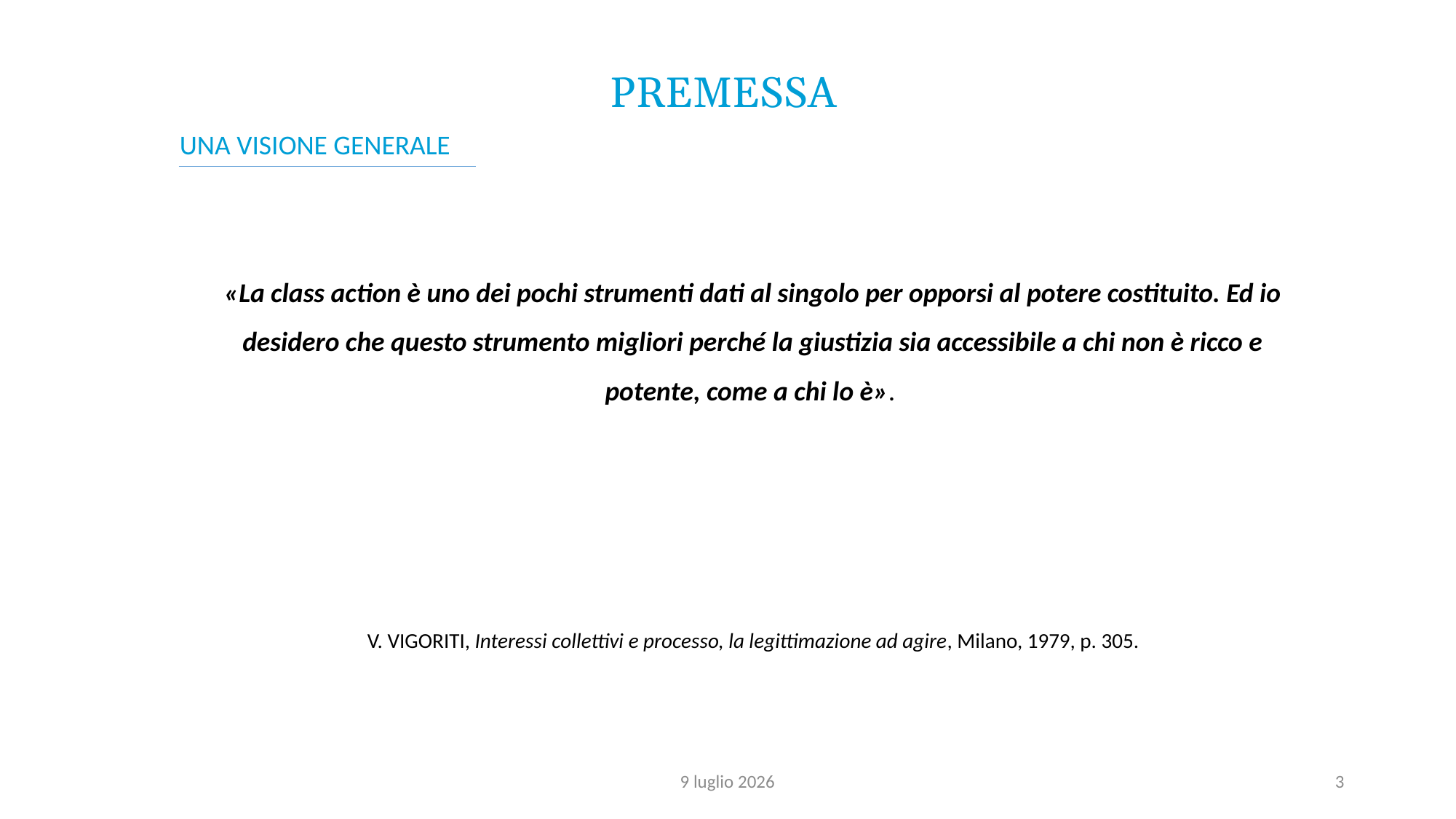

PREMESSA
UNA VISIONE GENERALE
«La class action è uno dei pochi strumenti dati al singolo per opporsi al potere costituito. Ed io desidero che questo strumento migliori perché la giustizia sia accessibile a chi non è ricco e potente, come a chi lo è».

V. VIGORITI, Interessi collettivi e processo, la legittimazione ad agire, Milano, 1979, p. 305.
9 luglio 2026
3